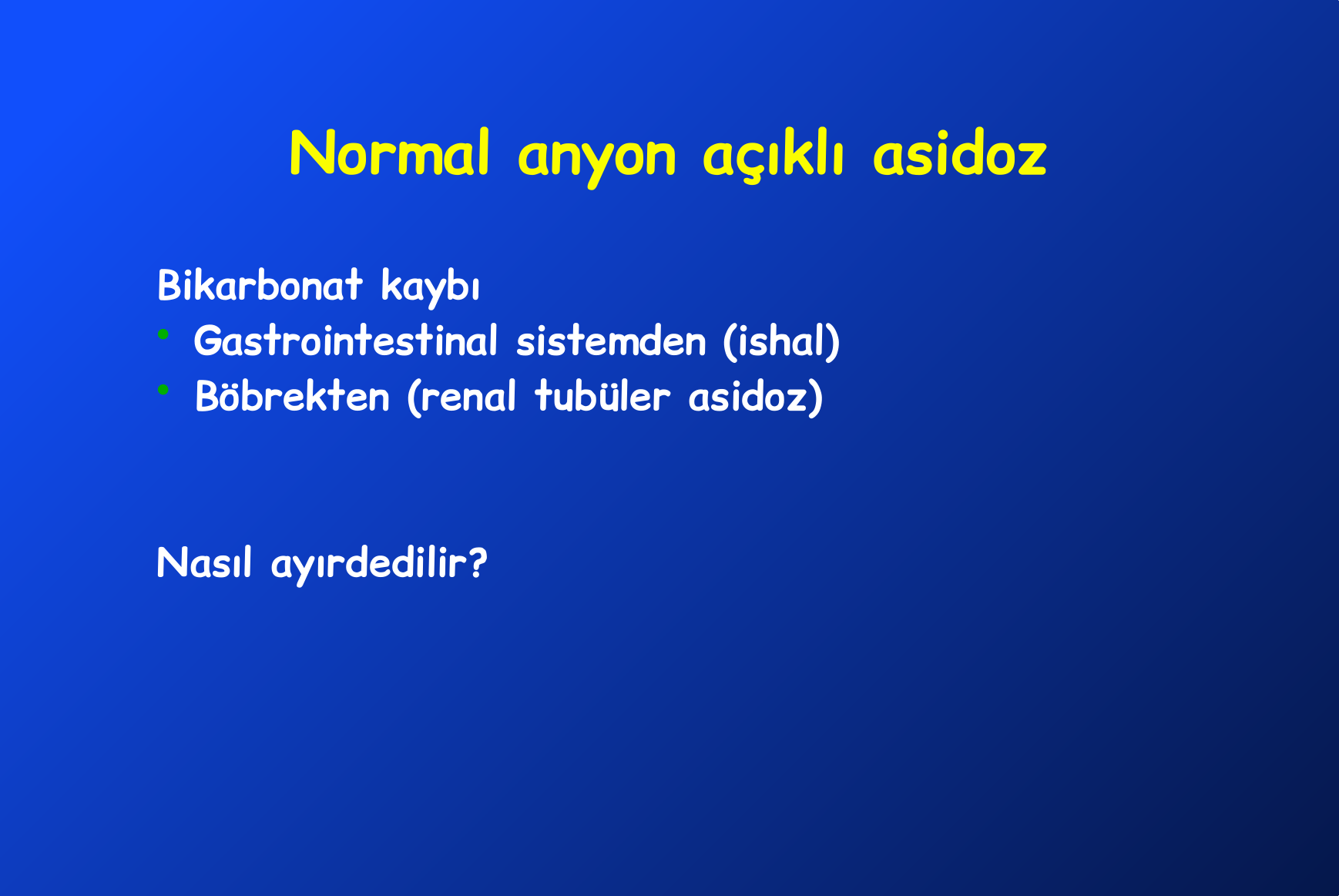

# Normal anyon açıklı asidoz
Bikarbonat kaybı
Gastrointestinal sistemden (ishal)
Böbrekten (renal tubüler asidoz)

Nasıl ayırdedilir?